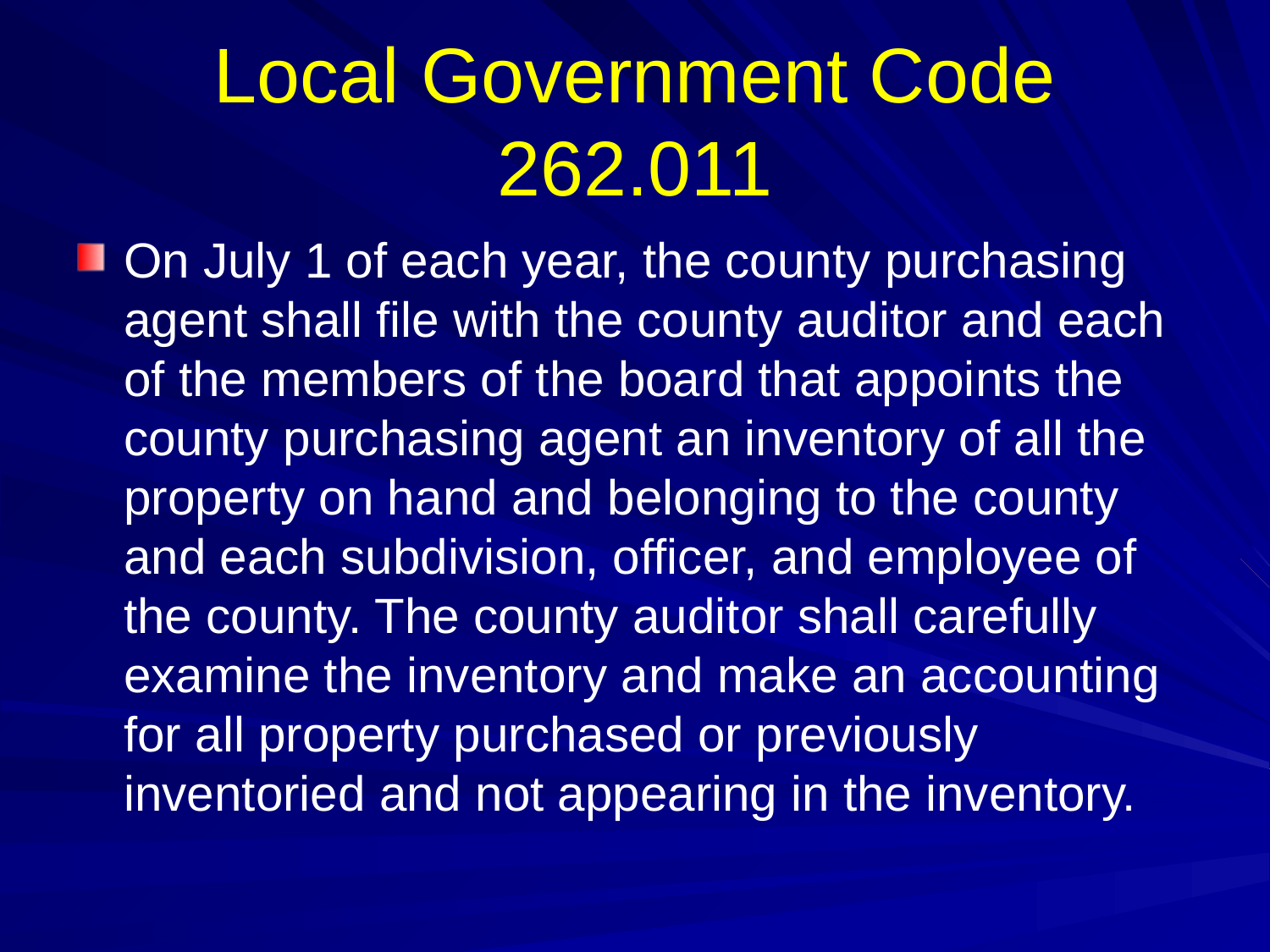

# Local Government Code 262.011
On July 1 of each year, the county purchasing agent shall file with the county auditor and each of the members of the board that appoints the county purchasing agent an inventory of all the property on hand and belonging to the county and each subdivision, officer, and employee of the county. The county auditor shall carefully examine the inventory and make an accounting for all property purchased or previously inventoried and not appearing in the inventory.